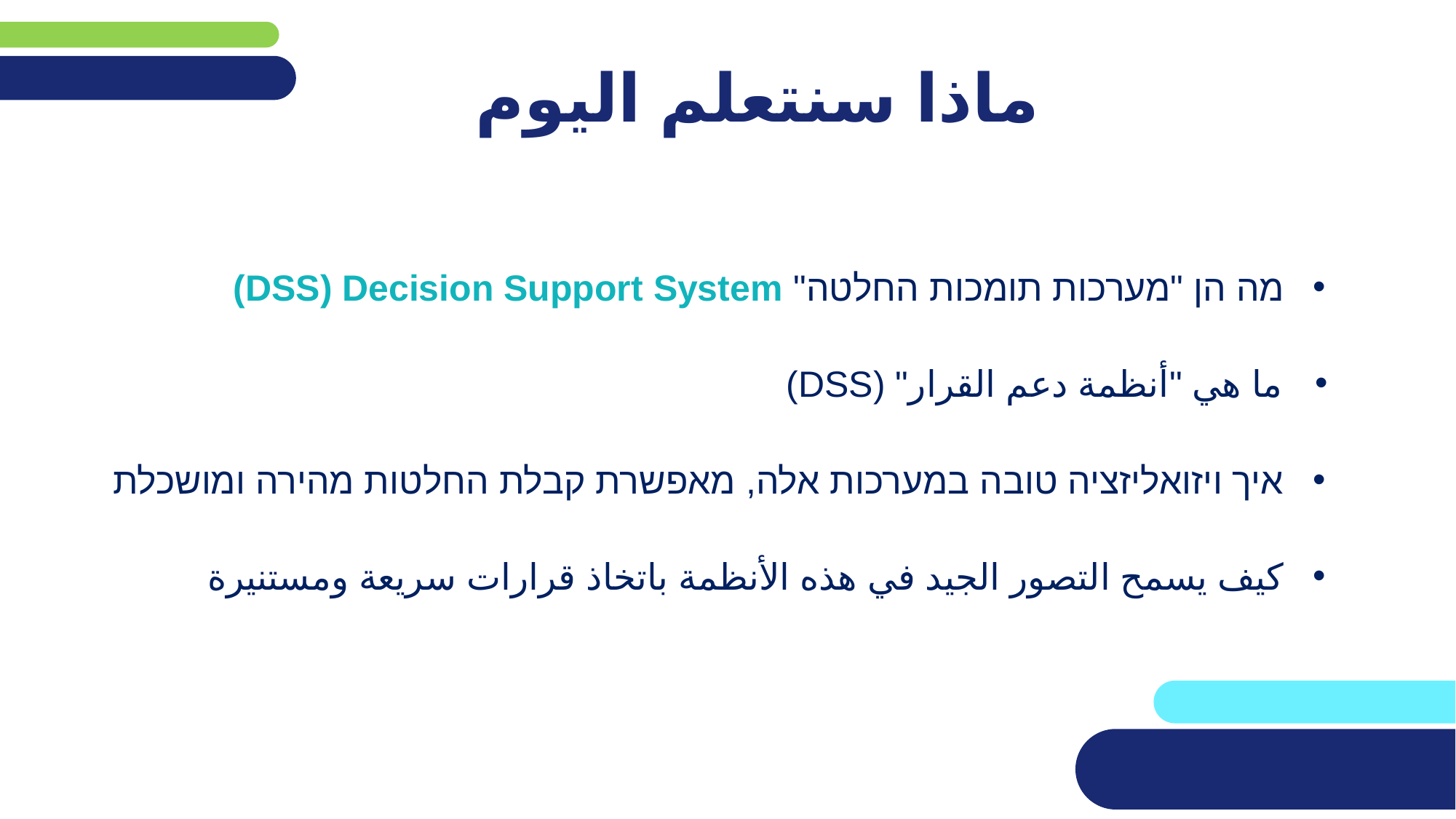

# ماذا سنتعلم اليوم
מה הן "מערכות תומכות החלטה" Decision Support System‏ (DSS)
ما هي "أنظمة دعم القرار" (DSS)
איך ויזואליזציה טובה במערכות אלה, מאפשרת קבלת החלטות מהירה ומושכלת
كيف يسمح التصور الجيد في هذه الأنظمة باتخاذ قرارات سريعة ومستنيرة